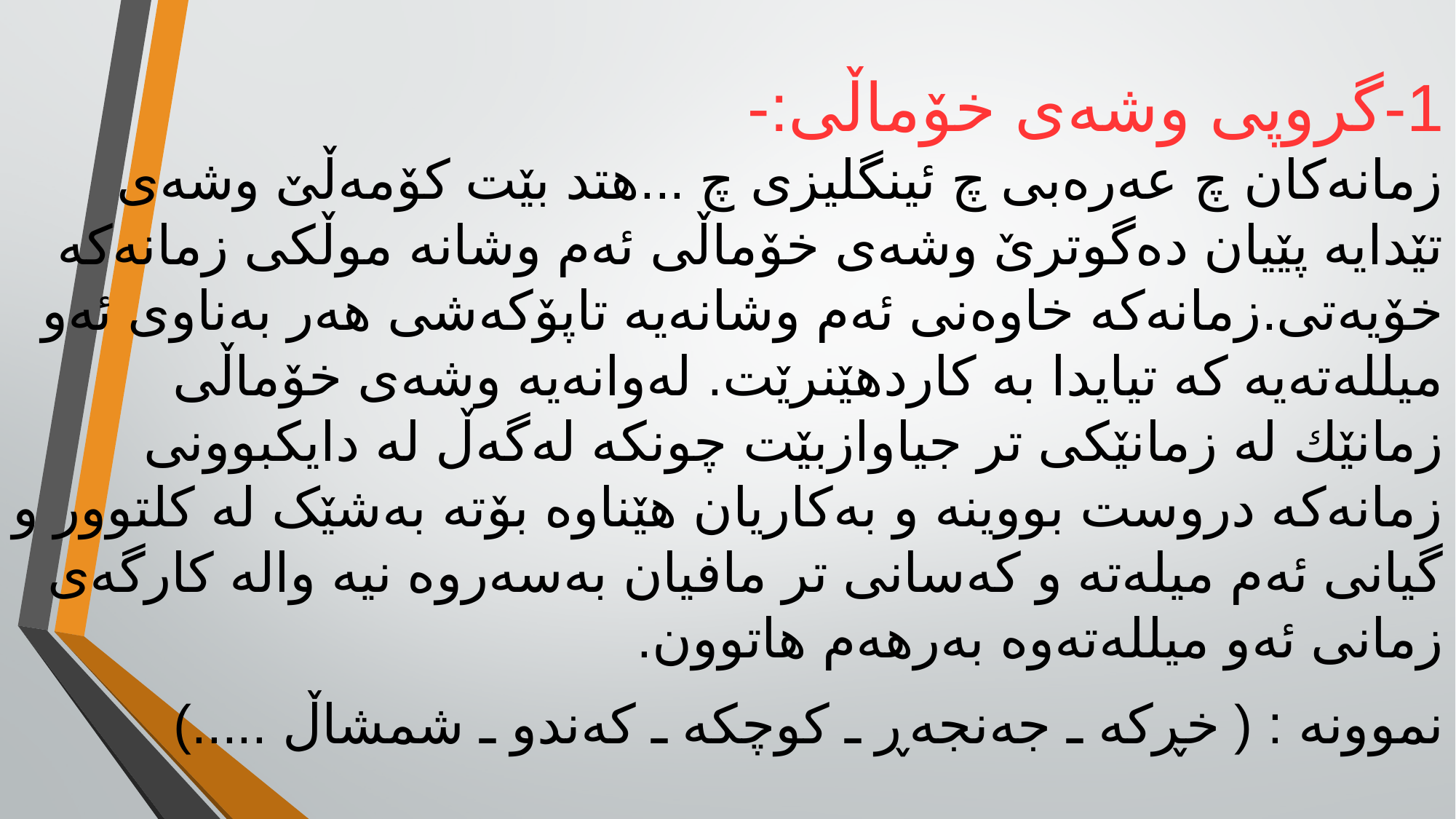

1-گروپی وشەی خۆماڵی:-
زمانەکان چ عەرەبی چ ئینگلیزی چ ...هتد بێت کۆمەڵێ وشەی تێدایە پێیان دەگوترێ وشەی خۆماڵی ئەم وشانە موڵکی زمانەکە خۆیەتی.زمانەکە خاوەنی ئەم وشانەیە تاپۆکەشی هەر بەناوی ئەو میللەتەیە کە تیایدا بە کاردهێنرێت. لەوانەیە وشەی خۆماڵی زمانێك لە زمانێکی تر جیاوازبێت چونکە لەگەڵ لە دایکبوونی زمانەکە دروست بووینە و بەکاریان هێناوە بۆتە بەشێک لە کلتوور و گیانی ئەم میلەتە و کەسانی تر مافیان بەسەروە نیە والە کارگەی زمانی ئەو میللەتەوە بەرهەم هاتوون.
نموونە : ( خڕکە ـ جەنجەڕ ـ کوچکە ـ کەندو ـ شمشاڵ .....)